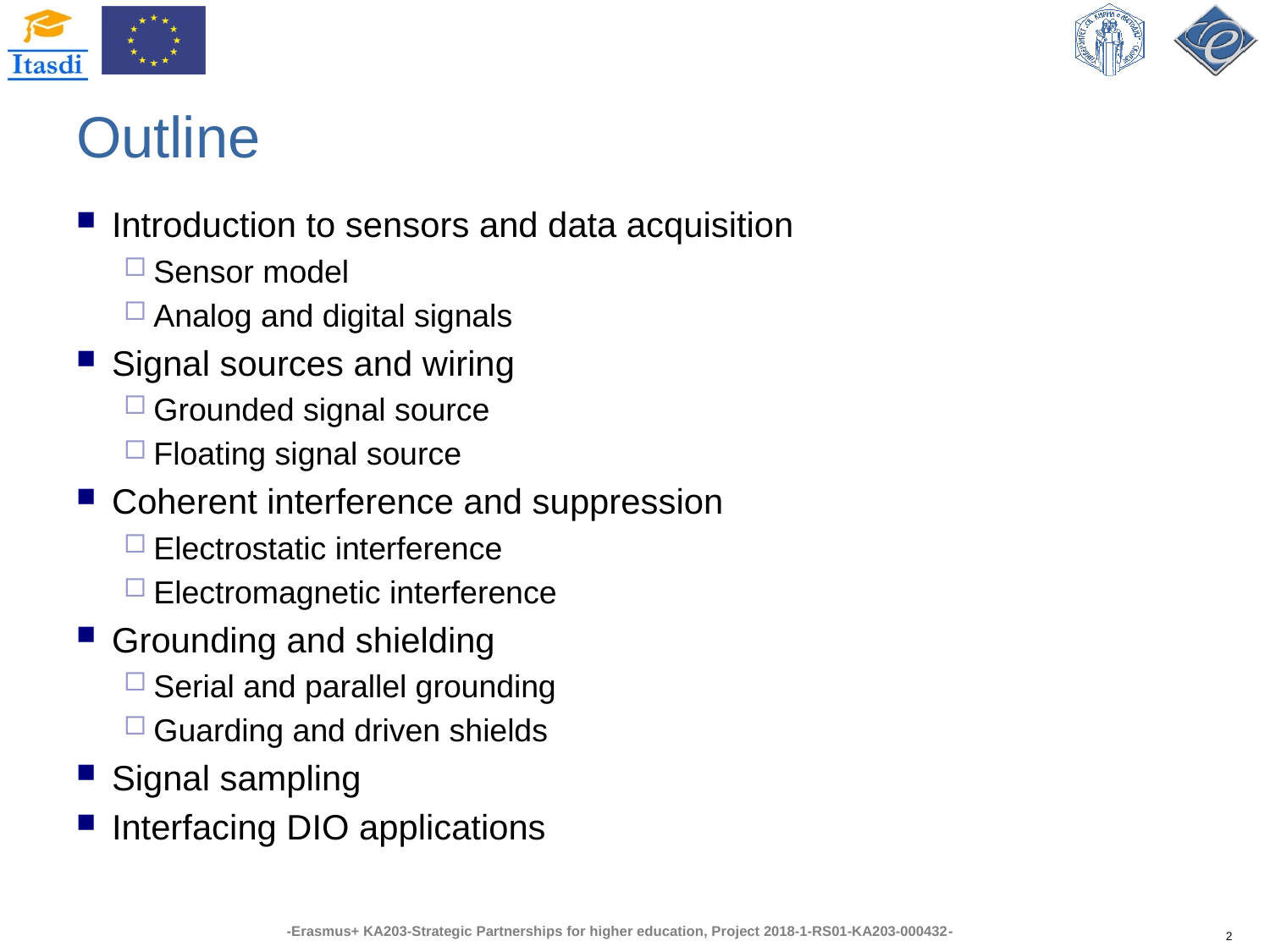

# Outline
Introduction to sensors and data acquisition
Sensor model
Analog and digital signals
Signal sources and wiring
Grounded signal source
Floating signal source
Coherent interference and suppression
Electrostatic interference
Electromagnetic interference
Grounding and shielding
Serial and parallel grounding
Guarding and driven shields
Signal sampling
Interfacing DIO applications

2